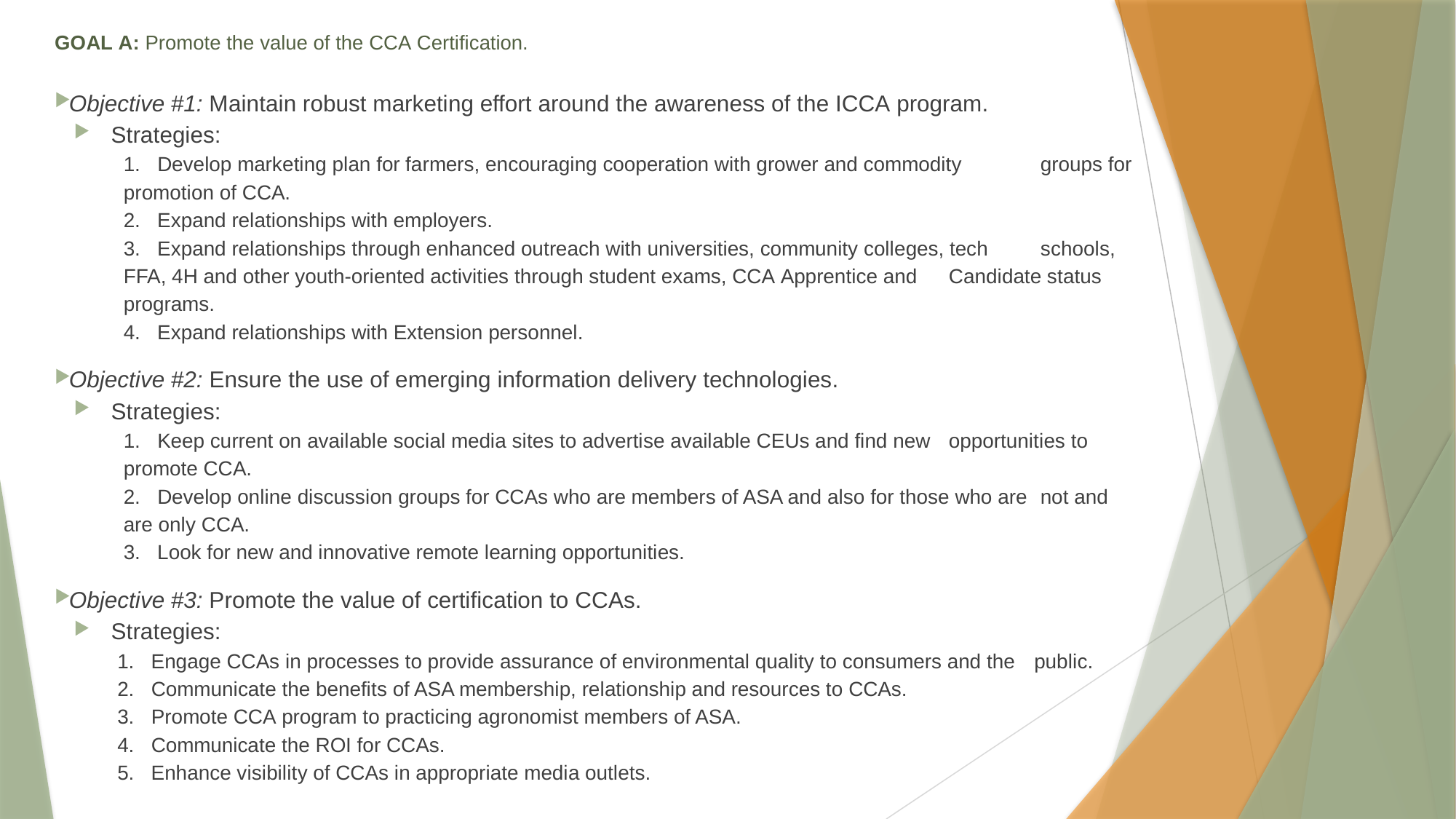

# GOAL A: Promote the value of the CCA Certification.
Objective #1: Maintain robust marketing effort around the awareness of the ICCA program.
Strategies:
1.   Develop marketing plan for farmers, encouraging cooperation with grower and commodity 	groups for promotion of CCA.
2.   Expand relationships with employers.
3.   Expand relationships through enhanced outreach with universities, community colleges, tech 	schools, FFA, 4H and other youth-oriented activities through student exams, CCA Apprentice and 	Candidate status programs.
4.   Expand relationships with Extension personnel.

Objective #2: Ensure the use of emerging information delivery technologies.
Strategies:
1.   Keep current on available social media sites to advertise available CEUs and find new 	opportunities to promote CCA.
2.   Develop online discussion groups for CCAs who are members of ASA and also for those who are 	not and are only CCA.
3.   Look for new and innovative remote learning opportunities.

Objective #3: Promote the value of certification to CCAs.
Strategies:
1.   Engage CCAs in processes to provide assurance of environmental quality to consumers and the 	public.
2.   Communicate the benefits of ASA membership, relationship and resources to CCAs.
3.   Promote CCA program to practicing agronomist members of ASA.
4.   Communicate the ROI for CCAs.
5.   Enhance visibility of CCAs in appropriate media outlets.